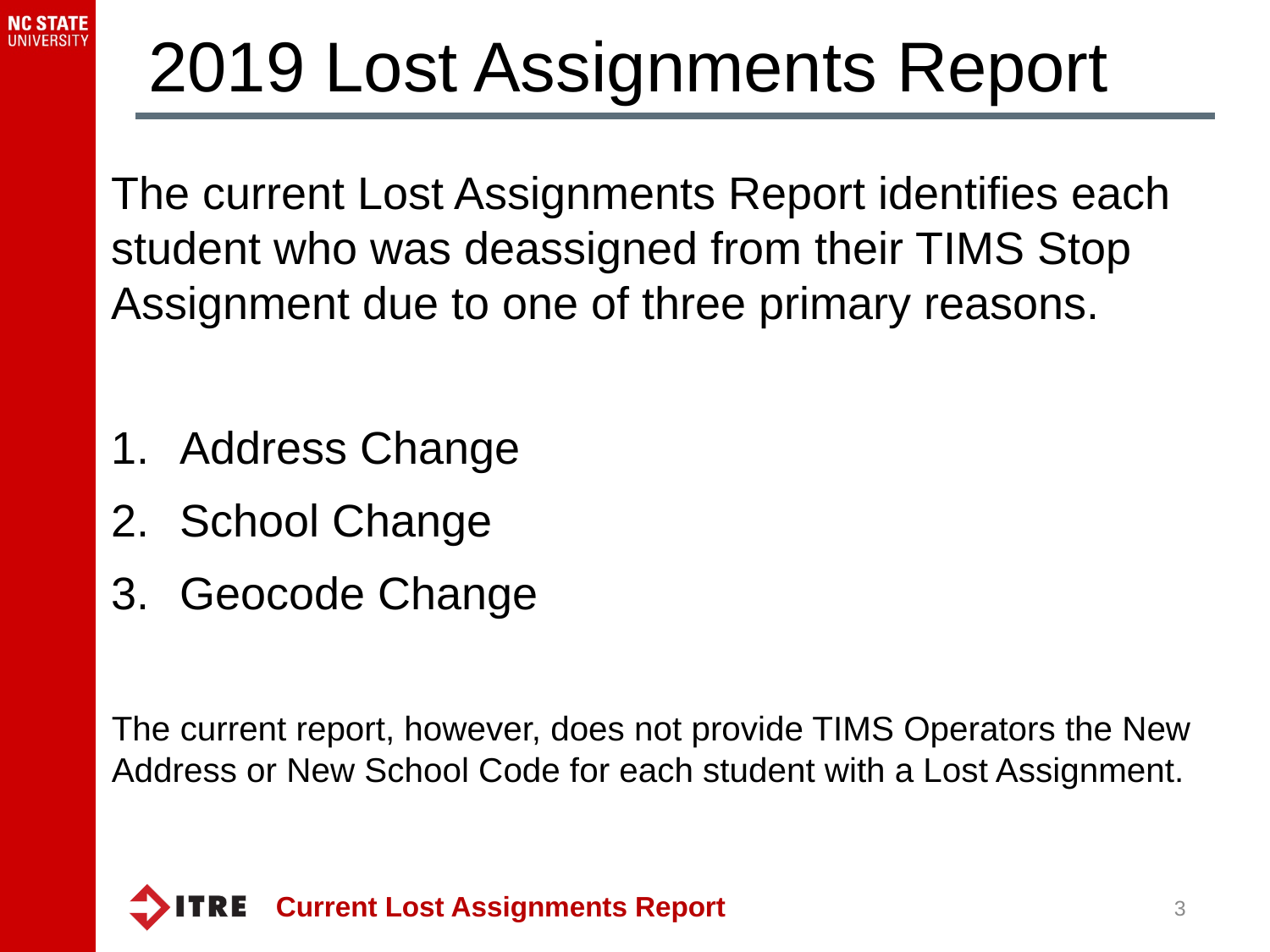

2019 Lost Assignments Report
The current Lost Assignments Report identifies each student who was deassigned from their TIMS Stop Assignment due to one of three primary reasons.

Address Change
School Change
Geocode Change

The current report, however, does not provide TIMS Operators the New Address or New School Code for each student with a Lost Assignment.
Current Lost Assignments Report
3